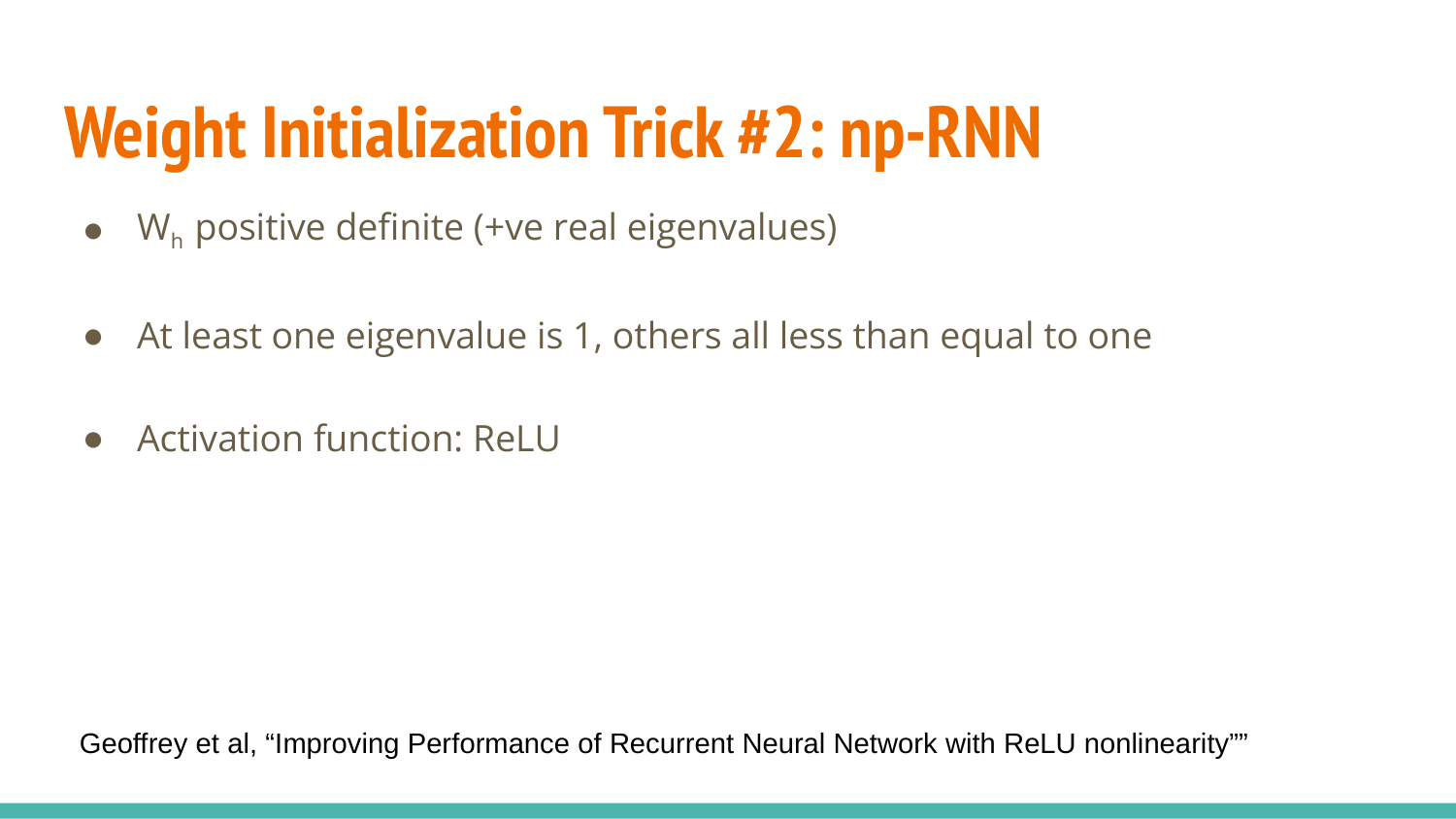

# Weight Initialization Trick #2: np-RNN

Wh  positive definite (+ve real eigenvalues)
At least one eigenvalue is 1, others all less than equal to one
Activation function: ReLU
Geoffrey et al, “Improving Performance of Recurrent Neural Network with ReLU nonlinearity””